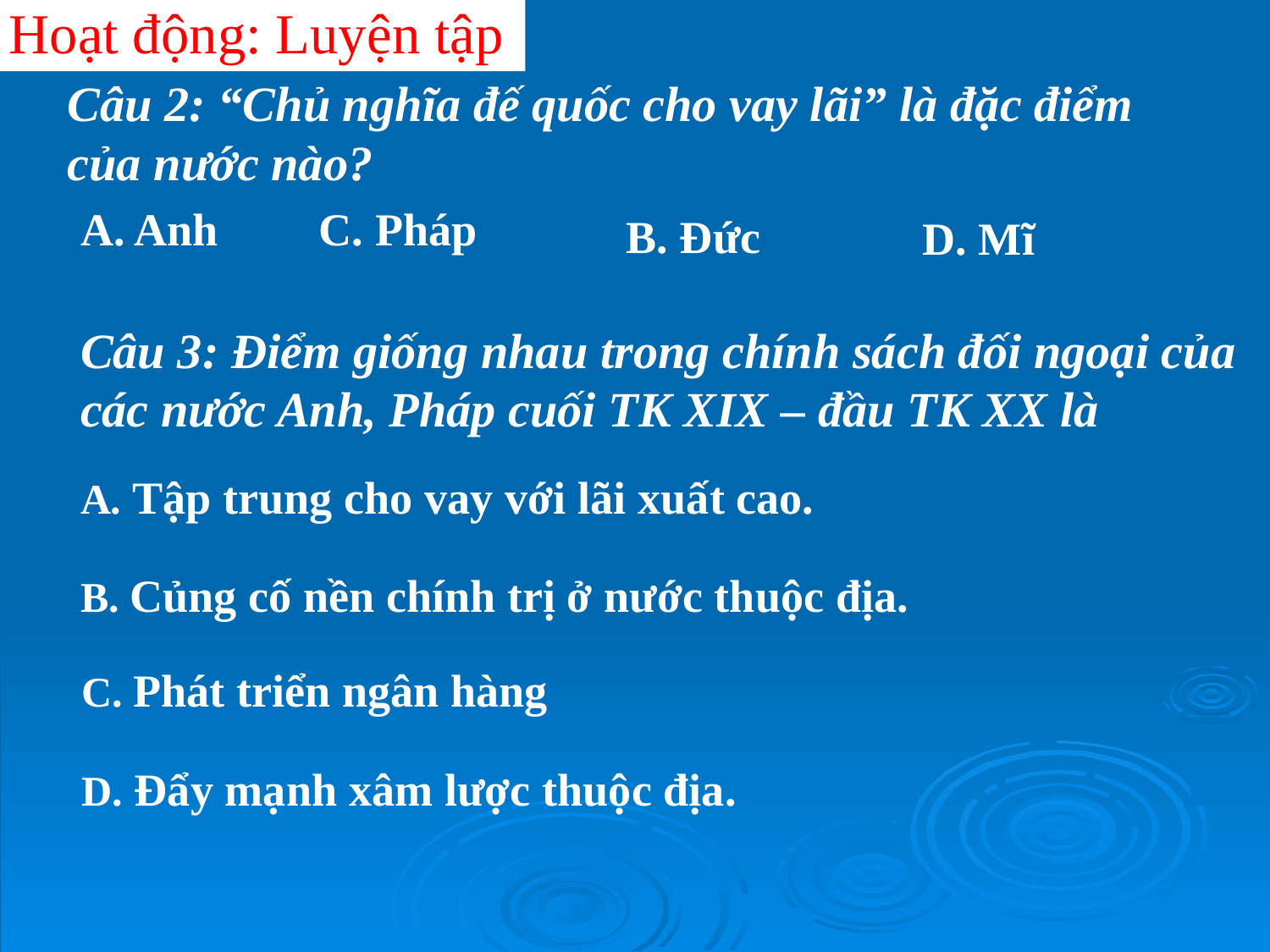

Hoạt động: Luyện tập
Câu 2: “Chủ nghĩa đế quốc cho vay lãi” là đặc điểm của nước nào?
A. Anh
C. Pháp
B. Đức
D. Mĩ
Câu 3: Điểm giống nhau trong chính sách đối ngoại của các nước Anh, Pháp cuối TK XIX – đầu TK XX là
A. Tập trung cho vay với lãi xuất cao.
B. Củng cố nền chính trị ở nước thuộc địa.
C. Phát triển ngân hàng
D. Đẩy mạnh xâm lược thuộc địa.